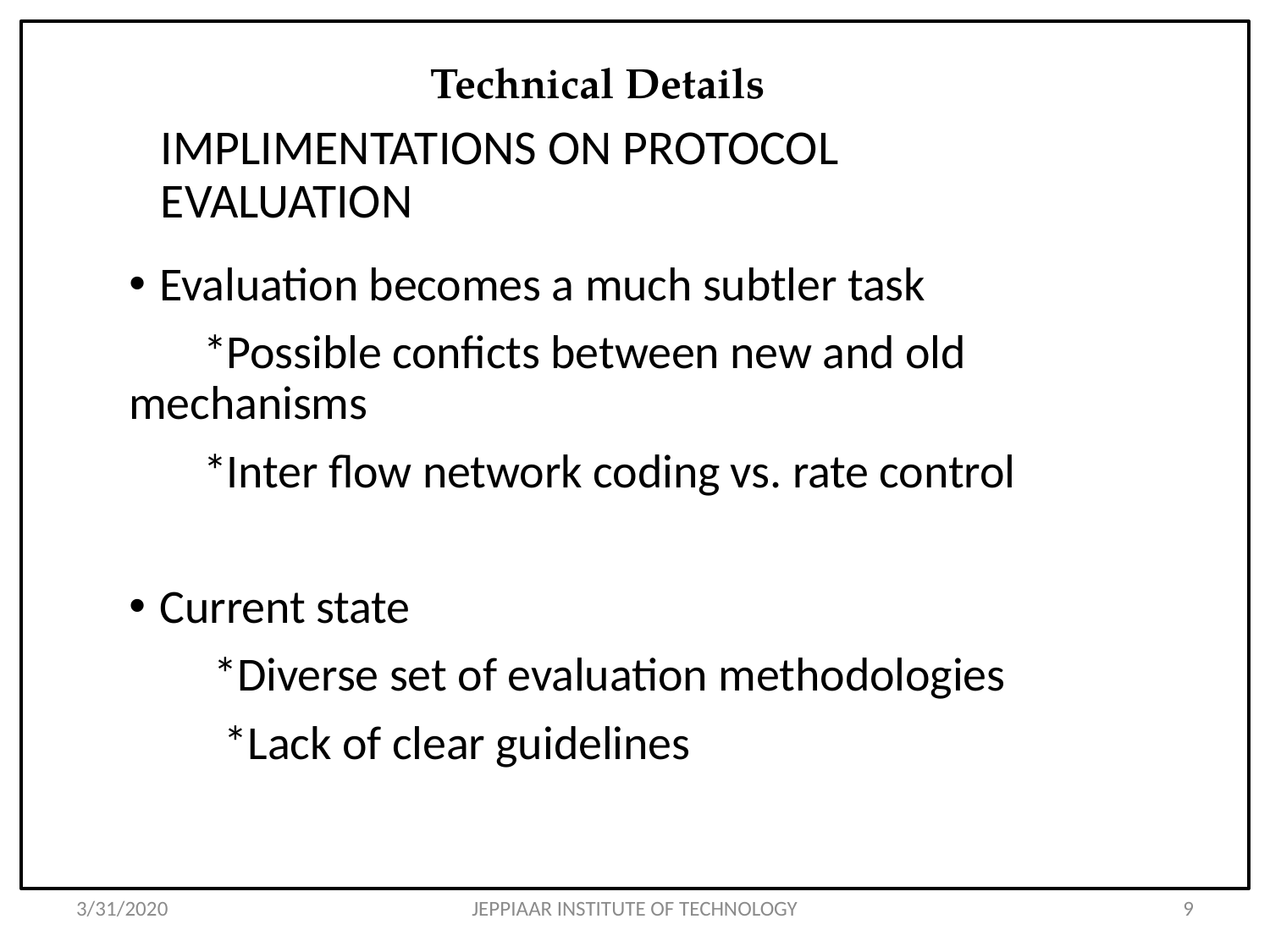

# Technical Details
IMPLIMENTATIONS ON PROTOCOL              EVALUATION
Evaluation becomes a much subtler task
       *Possible conficts between new and old mechanisms
       *Inter flow network coding vs. rate control

Current state
        *Diverse set of evaluation methodologies
         *Lack of clear guidelines

3/31/2020
JEPPIAAR INSTITUTE OF TECHNOLOGY
9